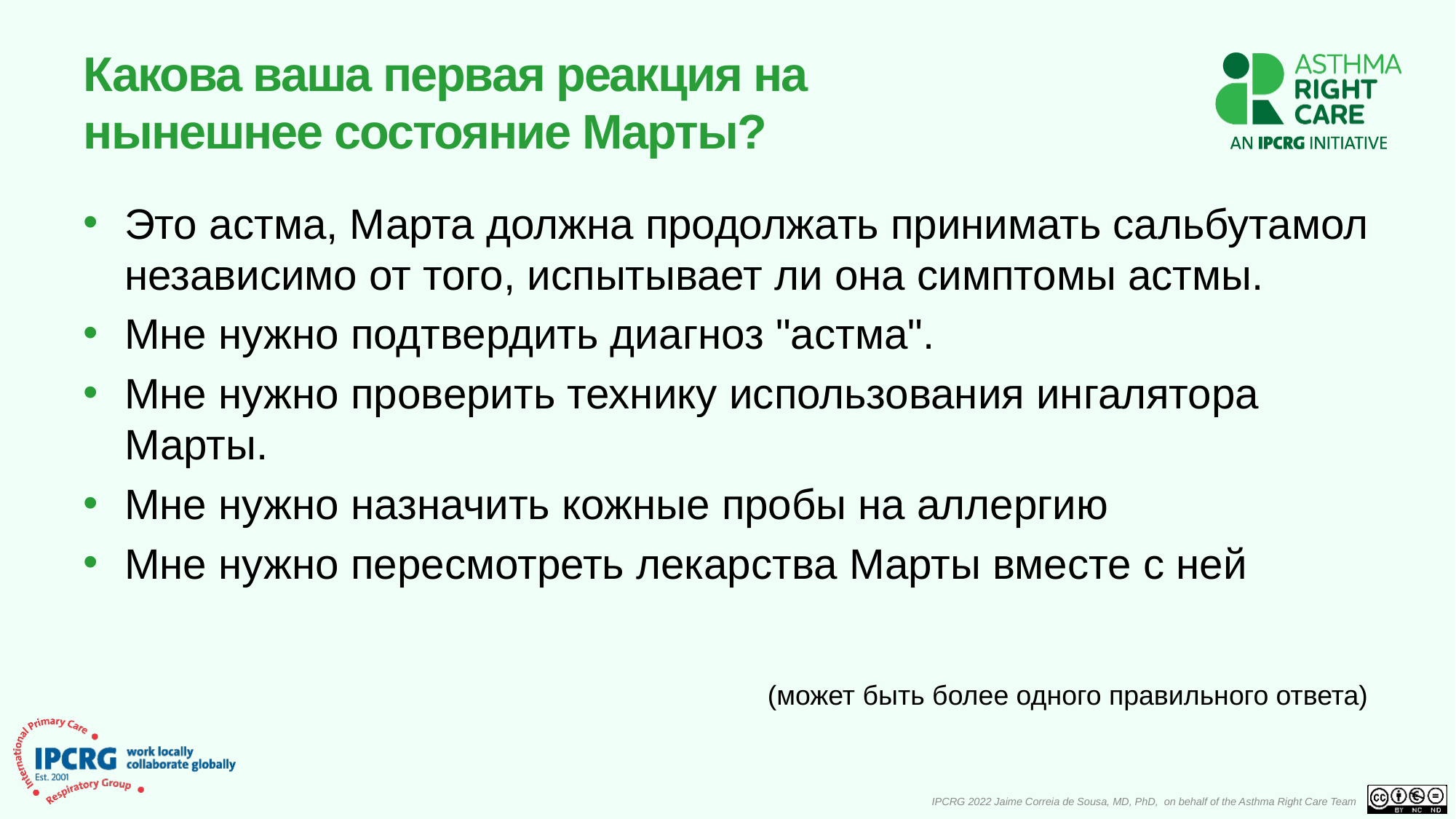

# Какова ваша первая реакция на нынешнее состояние Марты?
Это астма, Марта должна продолжать принимать сальбутамол независимо от того, испытывает ли она симптомы астмы.
Мне нужно подтвердить диагноз "астма".
Мне нужно проверить технику использования ингалятора Марты.
Мне нужно назначить кожные пробы на аллергию
Мне нужно пересмотреть лекарства Марты вместе с ней
(может быть более одного правильного ответа)